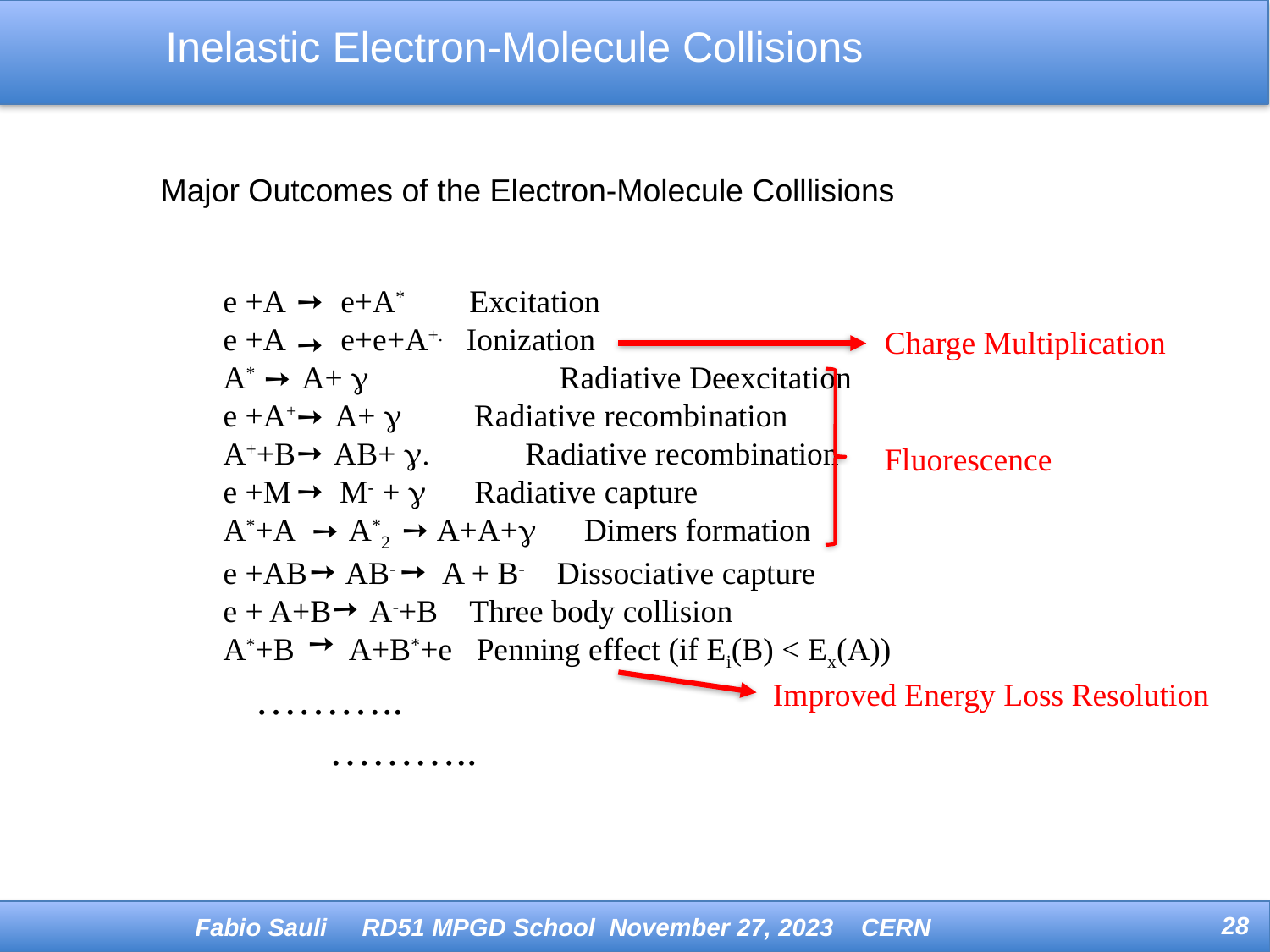

Inelastic Electron-Molecule Collisions
Major Outcomes of the Electron-Molecule Colllisions
e +A       e+A*        Excitation
e +A       e+e+A+.     Ionization
A*          A+ γ            Radiative Deexcitation
e +A+     A+ γ         Radiative recombination
A++B     AB+ γ.      Radiative recombination
e +M      M- + γ      Radiative capture
A*+A       A*2      A+A+γ   Dimers formation
e +AB     AB-      A + B-    Dissociative capture
e + A+B     A-+B    Three body collision
A*+B       A+B*+e   Penning effect (if Ei(B) < Ex(A))
   ………..
          ………..
➙
➙
➙
➙
➙
➙
➙
➙
➙
➙
➙
➙
Charge Multiplication

Fluorescence
Improved Energy Loss Resolution
28